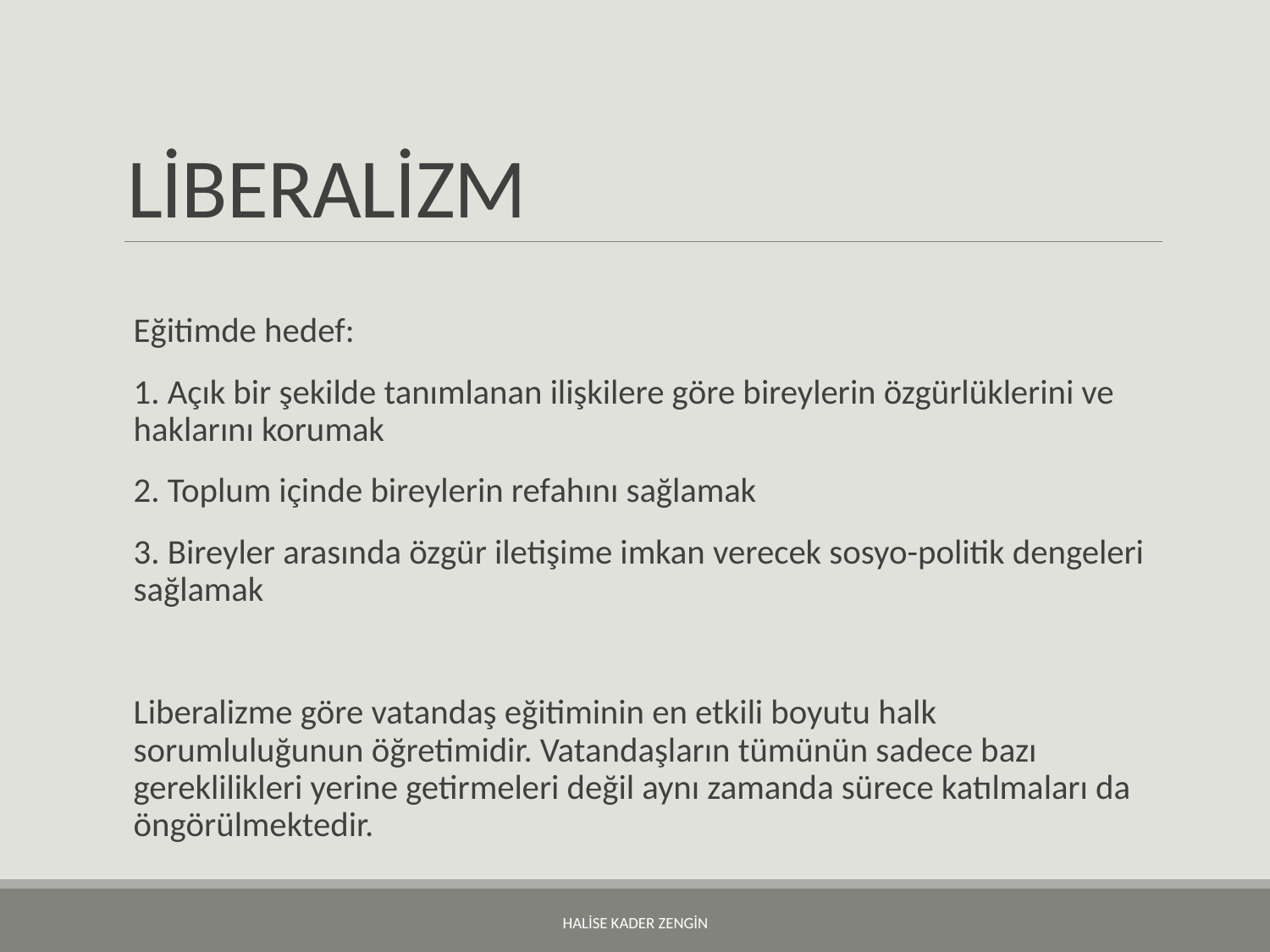

# LİBERALİZM
Eğitimde hedef:
1. Açık bir şekilde tanımlanan ilişkilere göre bireylerin özgürlüklerini ve haklarını korumak
2. Toplum içinde bireylerin refahını sağlamak
3. Bireyler arasında özgür iletişime imkan verecek sosyo-politik dengeleri sağlamak

Liberalizme göre vatandaş eğitiminin en etkili boyutu halk sorumluluğunun öğretimidir. Vatandaşların tümünün sadece bazı gereklilikleri yerine getirmeleri değil aynı zamanda sürece katılmaları da öngörülmektedir.
HALİSE KADER ZENGİN